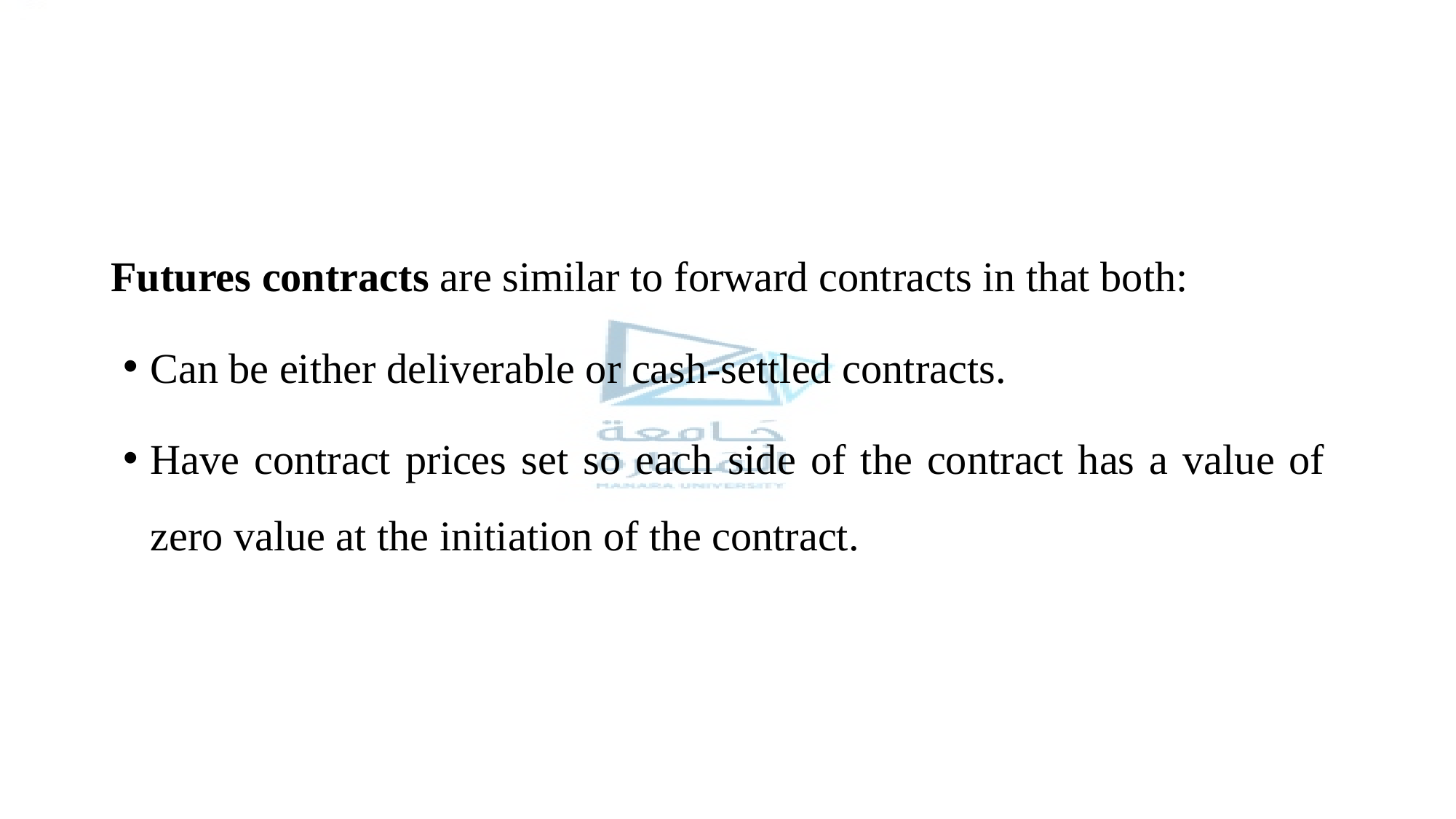

#
Futures contracts are similar to forward contracts in that both:
Can be either deliverable or cash-settled contracts.
Have contract prices set so each side of the contract has a value of zero value at the initiation of the contract.